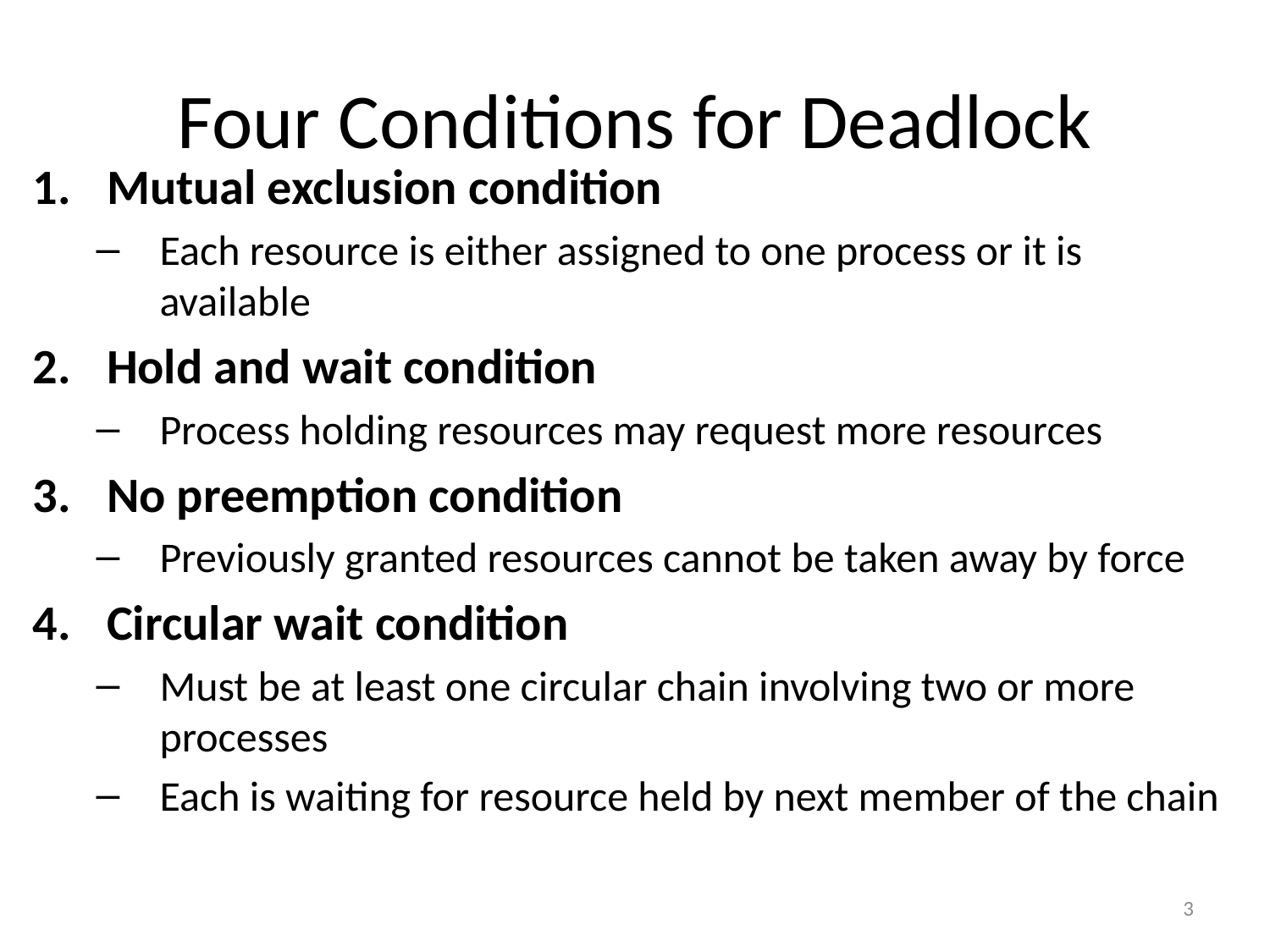

# Four Conditions for Deadlock
Mutual exclusion condition
Each resource is either assigned to one process or it is available
Hold and wait condition
Process holding resources may request more resources
No preemption condition
Previously granted resources cannot be taken away by force
Circular wait condition
Must be at least one circular chain involving two or more processes
Each is waiting for resource held by next member of the chain

3